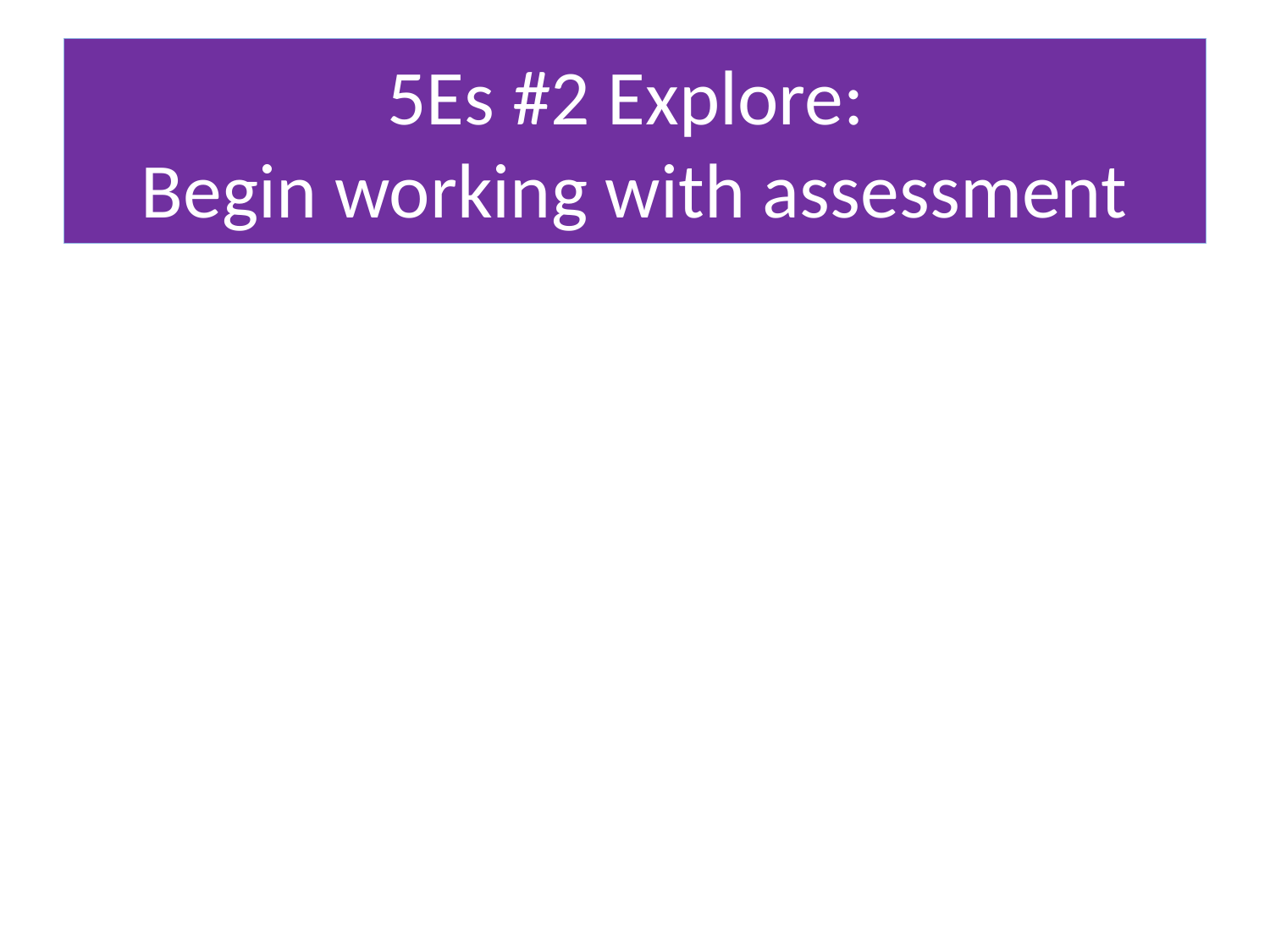

# 5Es #2 Explore: Begin working with assessment